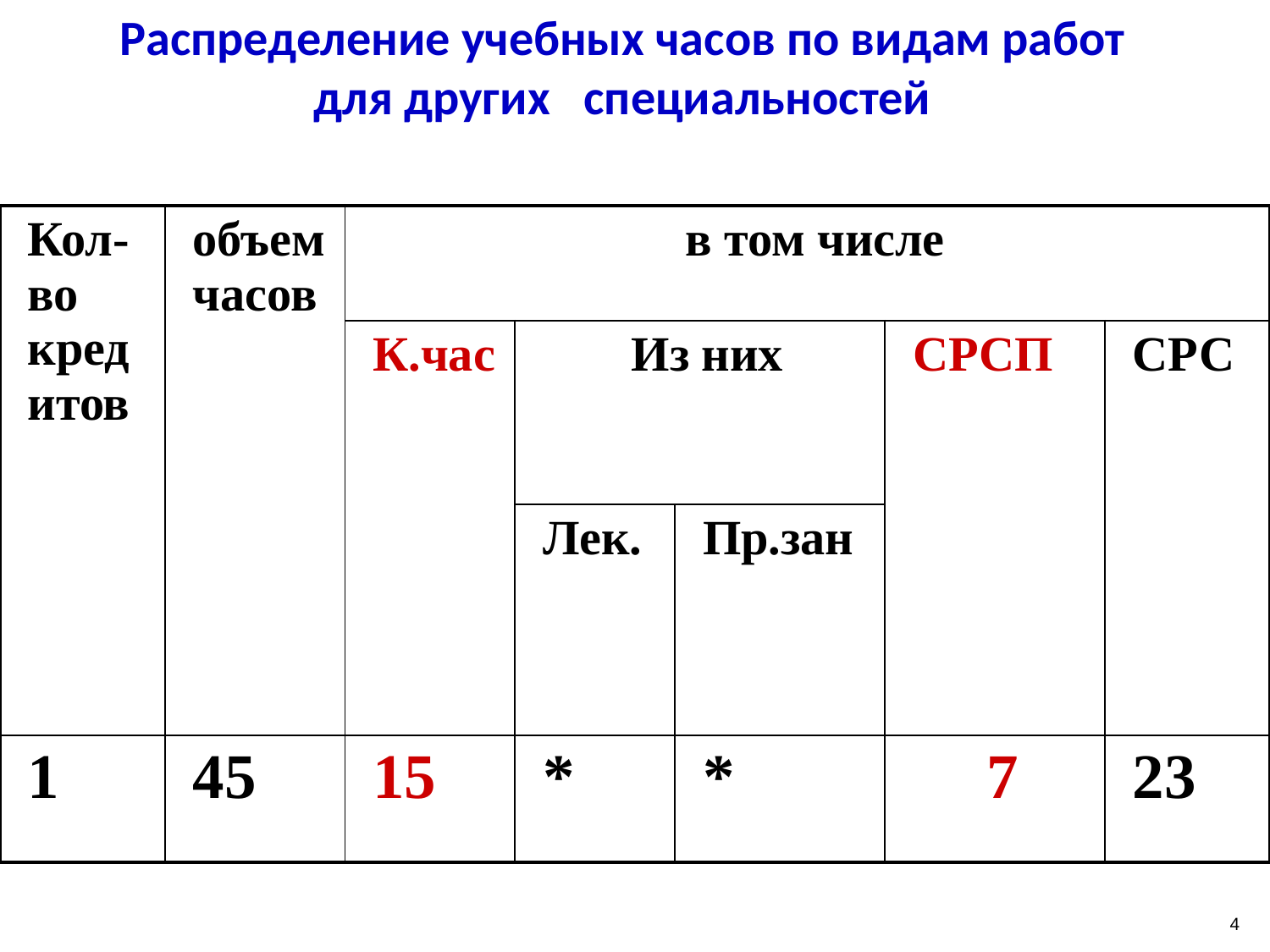

Распределение учебных часов по видам работ
 для других   специальностей
| Кол-во кредитов | объем часов | в том числе |  |  |  |  |
| --- | --- | --- | --- | --- | --- | --- |
|  |  | К.час | Из них |  | СРСП | СРС |
|  |  |  | Лек. | Пр.зан |  |  |
| 1 | 45 | 15 | \* | \* | 7 | 23 |
4